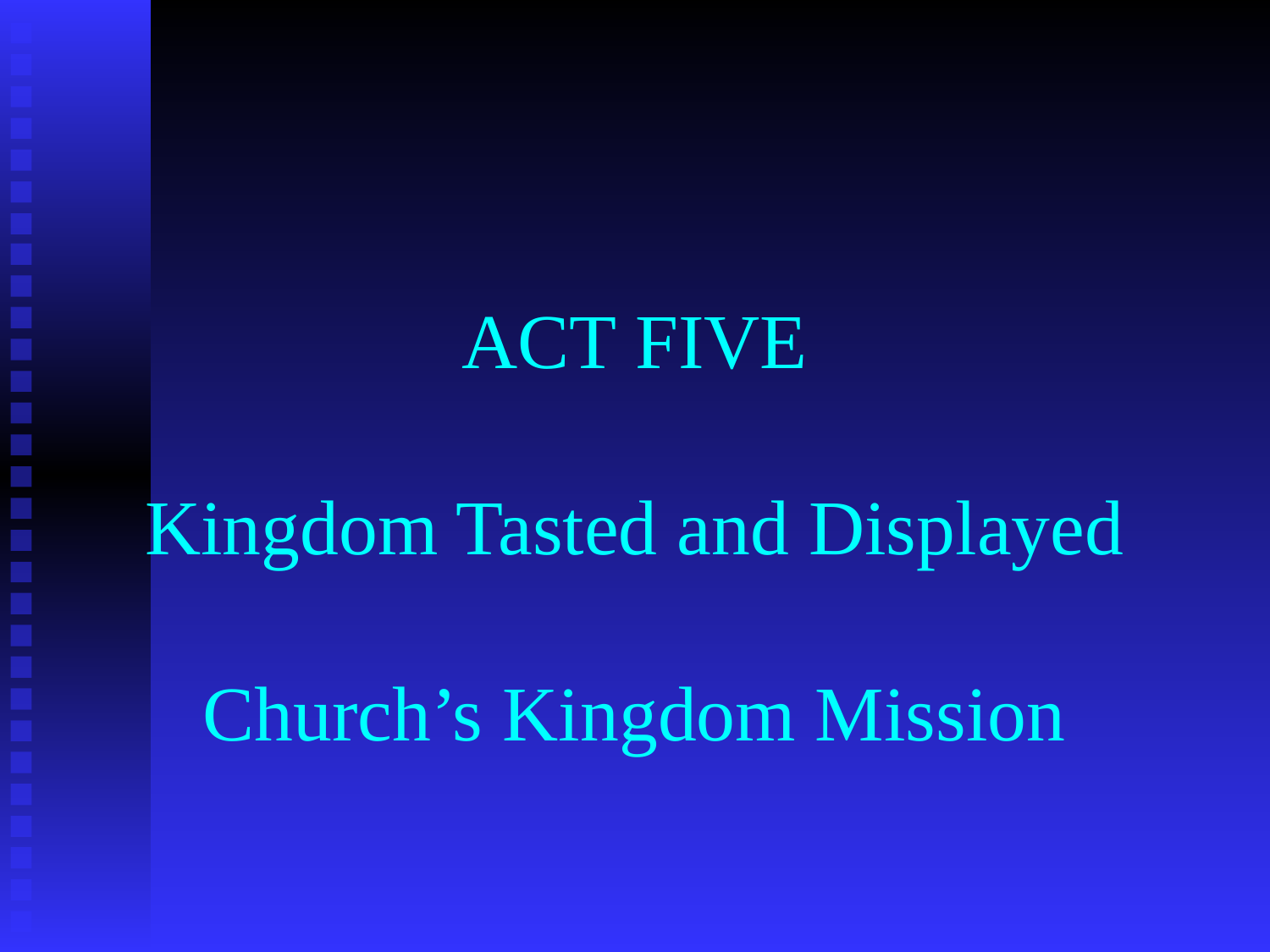

# ACT FIVE Kingdom Tasted and Displayed Church’s Kingdom Mission